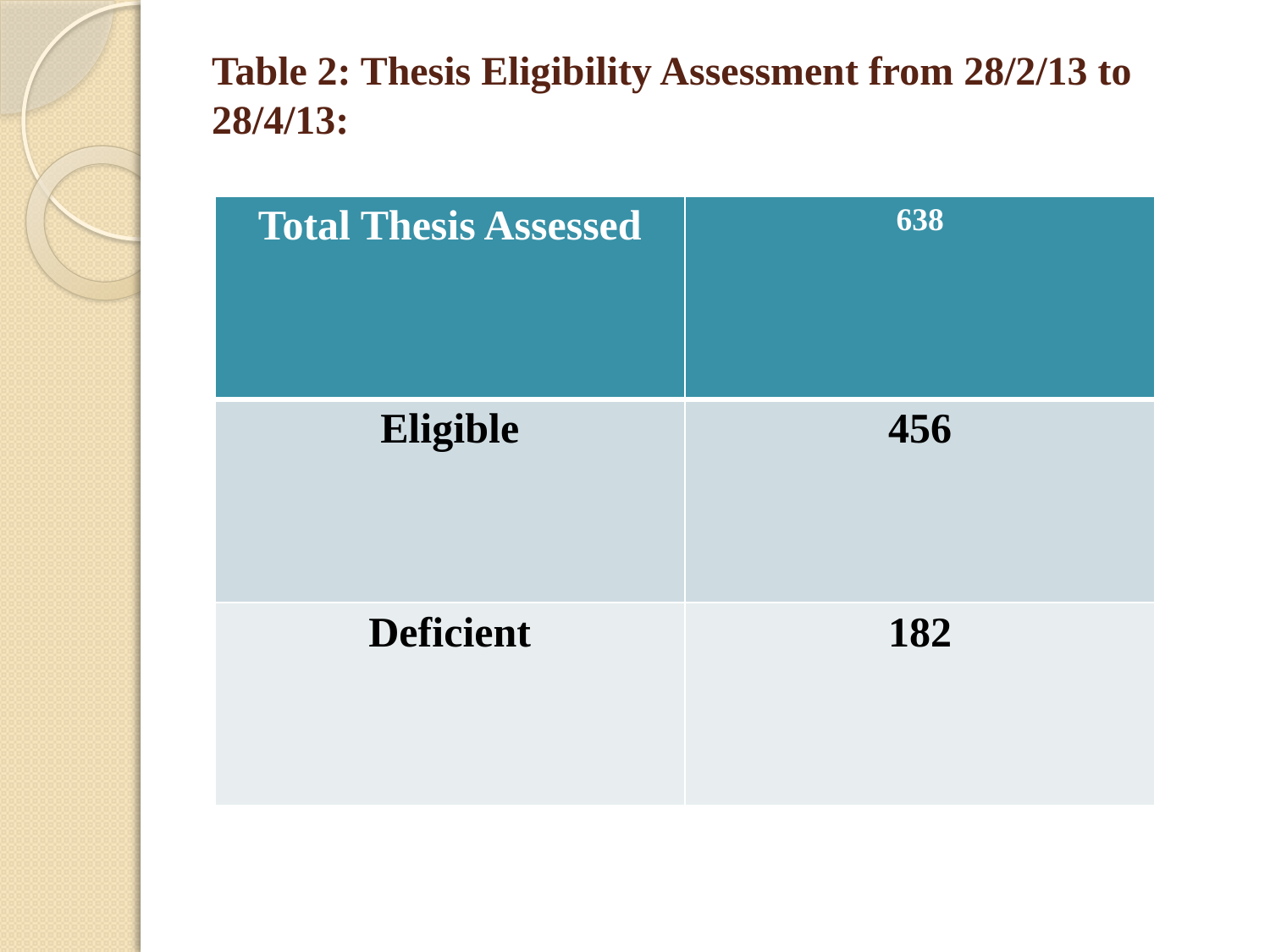

# Table 2: Thesis Eligibility Assessment from 28/2/13 to 28/4/13:
| Total Thesis Assessed | 638 |
| --- | --- |
| Eligible | 456 |
| Deficient | 182 |